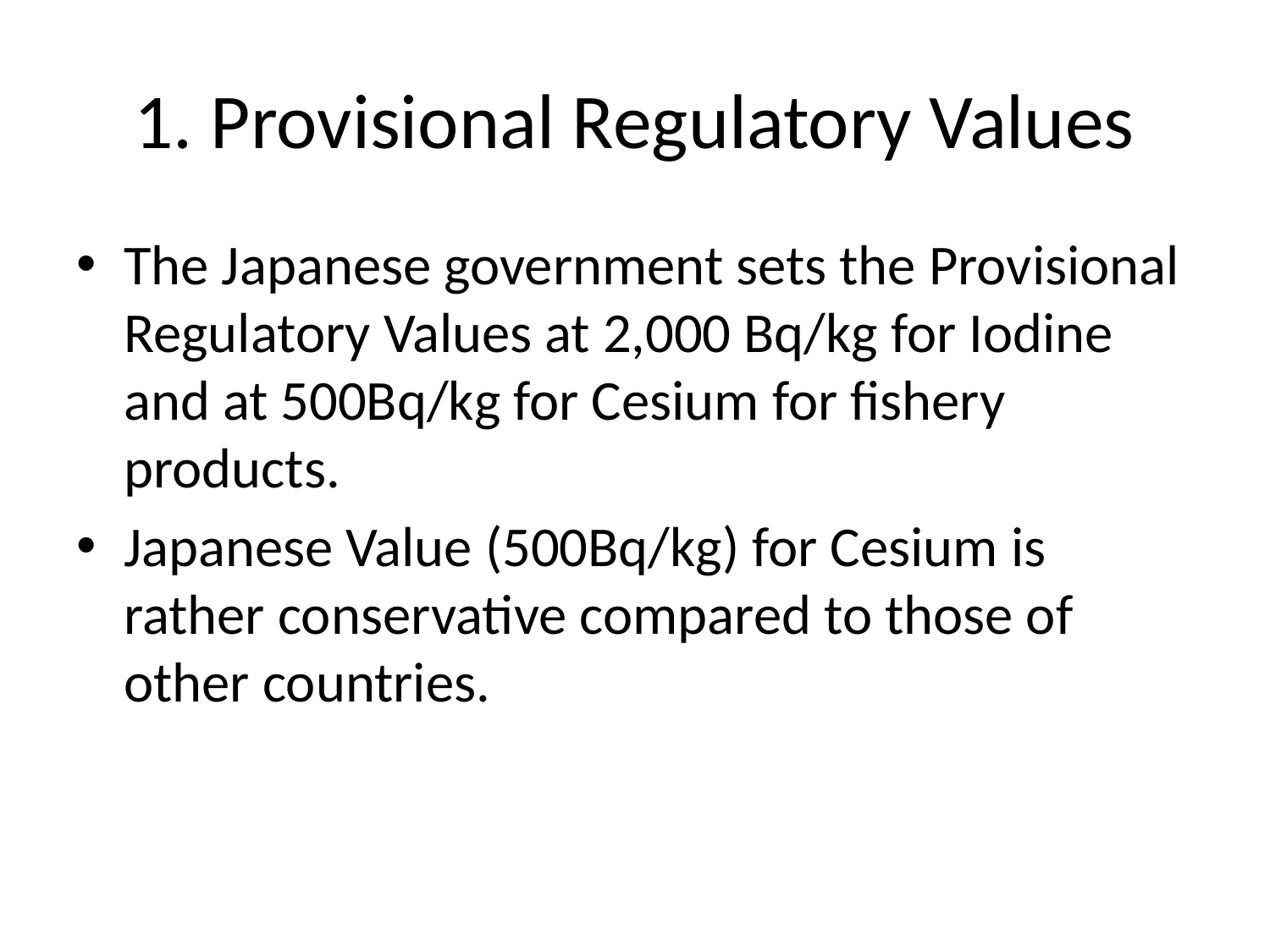

# 1. Provisional Regulatory Values
The Japanese government sets the Provisional Regulatory Values at 2,000 Bq/kg for Iodine and at 500Bq/kg for Cesium for fishery products.
Japanese Value (500Bq/kg) for Cesium is rather conservative compared to those of other countries.